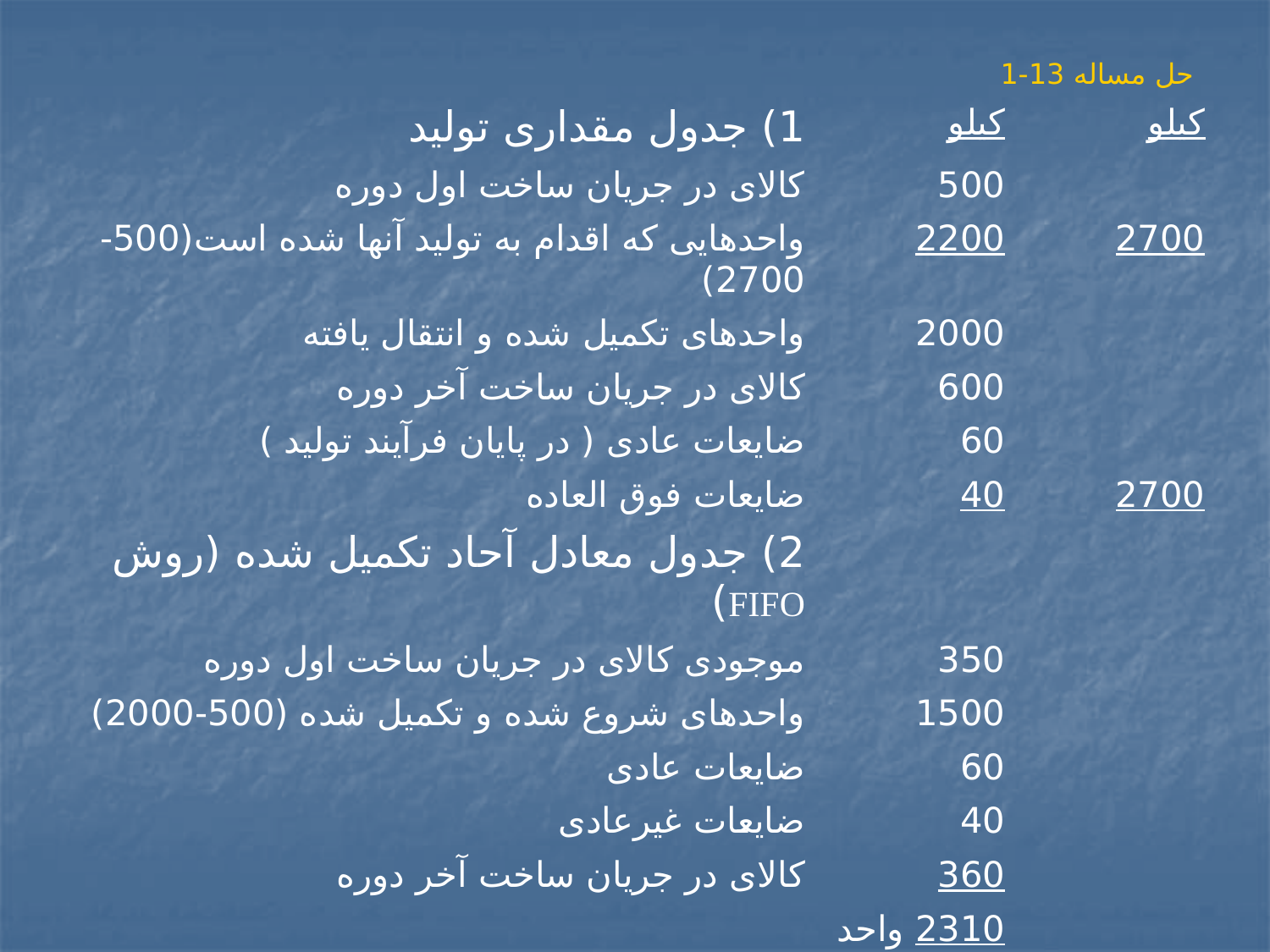

# حل مساله 13-1
| 1) جدول مقداری تولید | کیلو | کیلو |
| --- | --- | --- |
| کالای در جریان ساخت اول دوره | 500 |  |
| واحدهایی که اقدام به تولید آنها شده است(500-2700) | 2200 | 2700 |
| واحدهای تکمیل شده و انتقال یافته | 2000 |  |
| کالای در جریان ساخت آخر دوره | 600 |  |
| ضایعات عادی ( در پایان فرآیند تولید ) | 60 |  |
| ضایعات فوق العاده | 40 | 2700 |
| 2) جدول معادل آحاد تکمیل شده (روش FIFO) |  |  |
| موجودی کالای در جریان ساخت اول دوره | 350 |  |
| واحدهای شروع شده و تکمیل شده (500-2000) | 1500 |  |
| ضایعات عادی | 60 |  |
| ضایعات غیرعادی | 40 |  |
| کالای در جریان ساخت آخر دوره | 360 |  |
|  | 2310 واحد |  |
| 3) 36000 ریال = 100 × 360 |  |  |